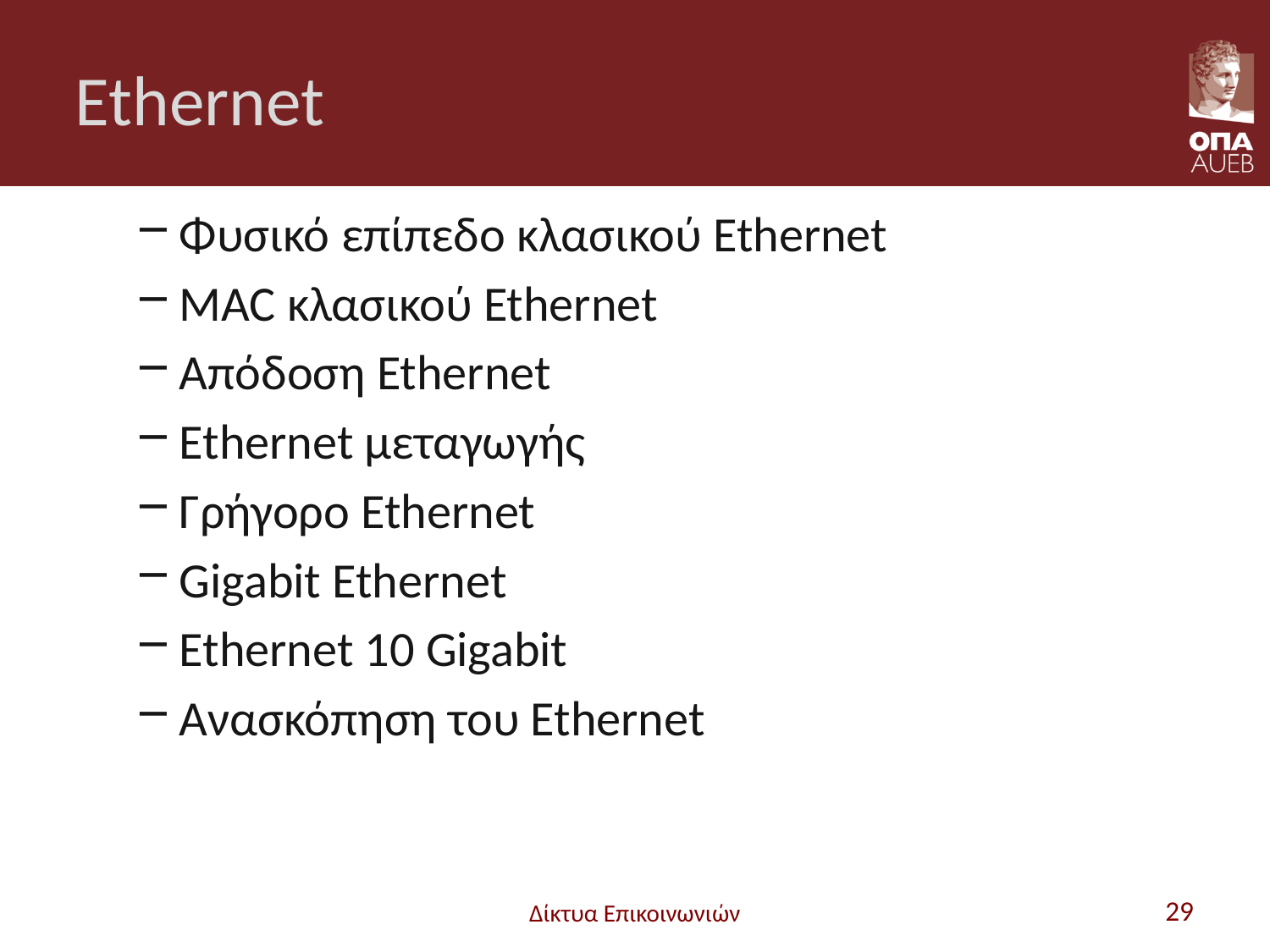

# Ethernet
Φυσικό επίπεδο κλασικού Ethernet
MAC κλασικού Ethernet
Απόδοση Ethernet
Ethernet μεταγωγής
Γρήγορο Ethernet
Gigabit Ethernet
Ethernet 10 Gigabit
Ανασκόπηση του Ethernet
Δίκτυα Επικοινωνιών
29